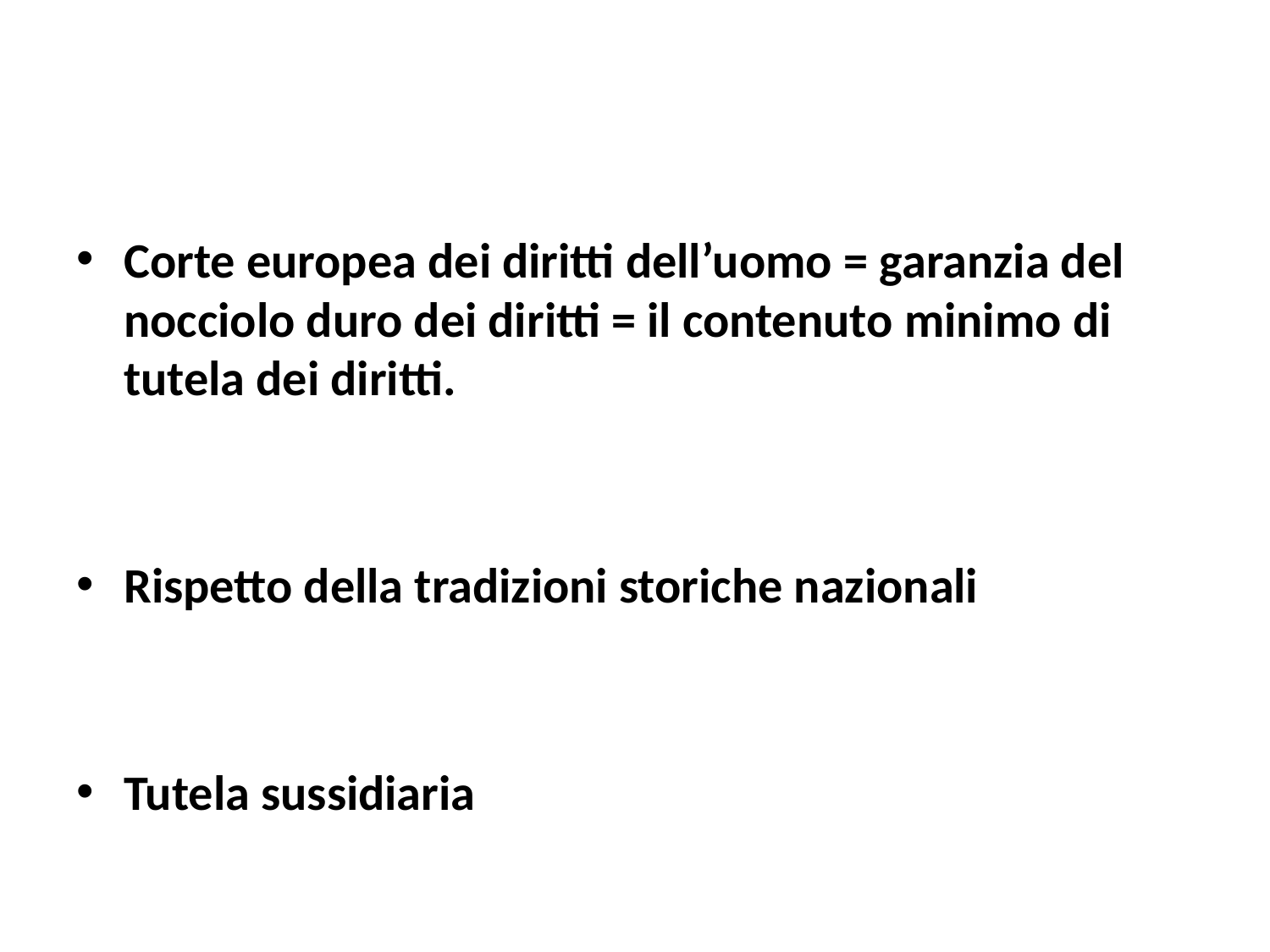

#
Corte europea dei diritti dell’uomo = garanzia del nocciolo duro dei diritti = il contenuto minimo di tutela dei diritti.

Rispetto della tradizioni storiche nazionali

Tutela sussidiaria